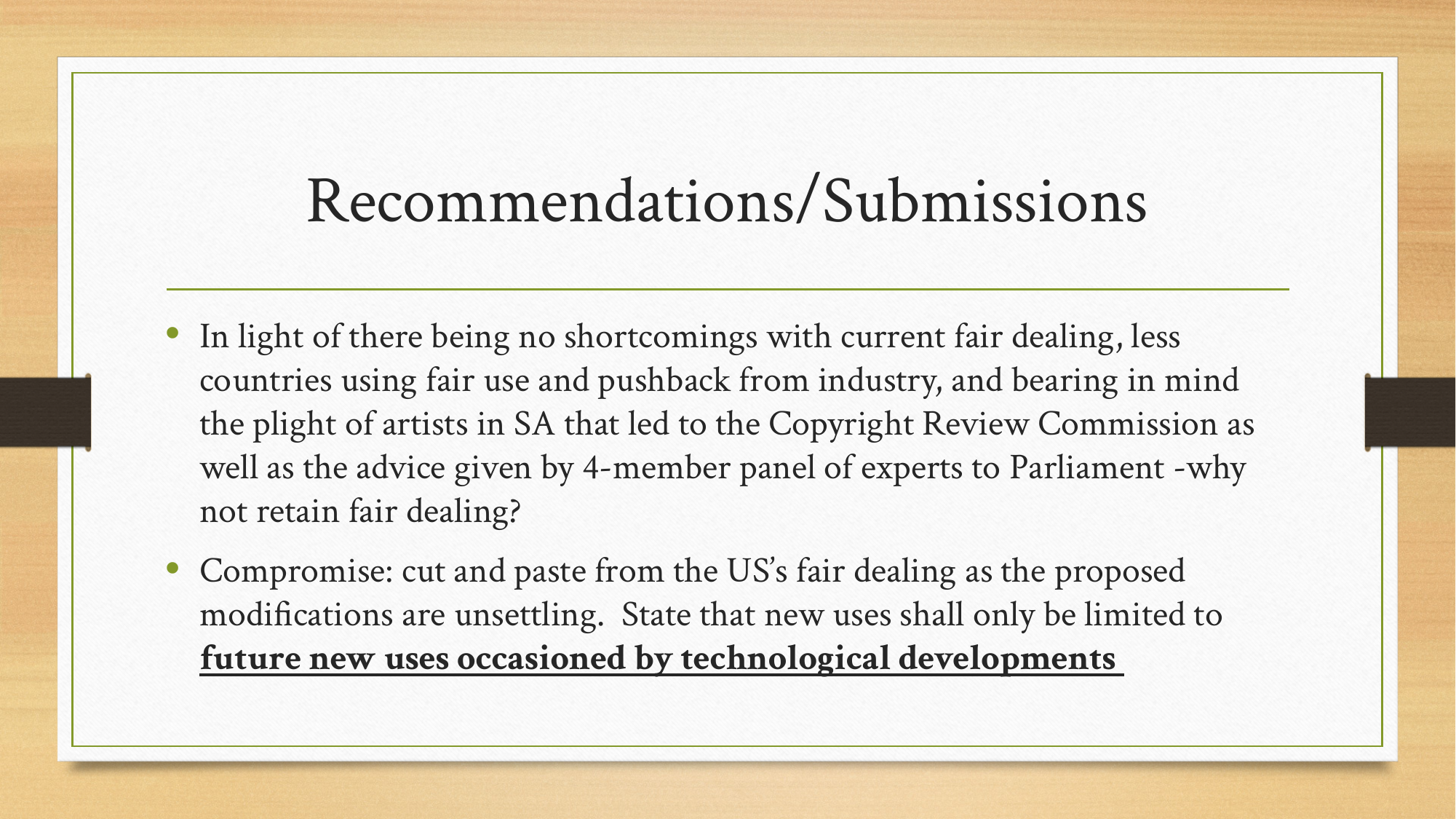

# Recommendations/Submissions
In light of there being no shortcomings with current fair dealing, less countries using fair use and pushback from industry, and bearing in mind the plight of artists in SA that led to the Copyright Review Commission as well as the advice given by 4-member panel of experts to Parliament -why not retain fair dealing?
Compromise: cut and paste from the US’s fair dealing as the proposed modifications are unsettling.  State that new uses shall only be limited to future new uses occasioned by technological developments